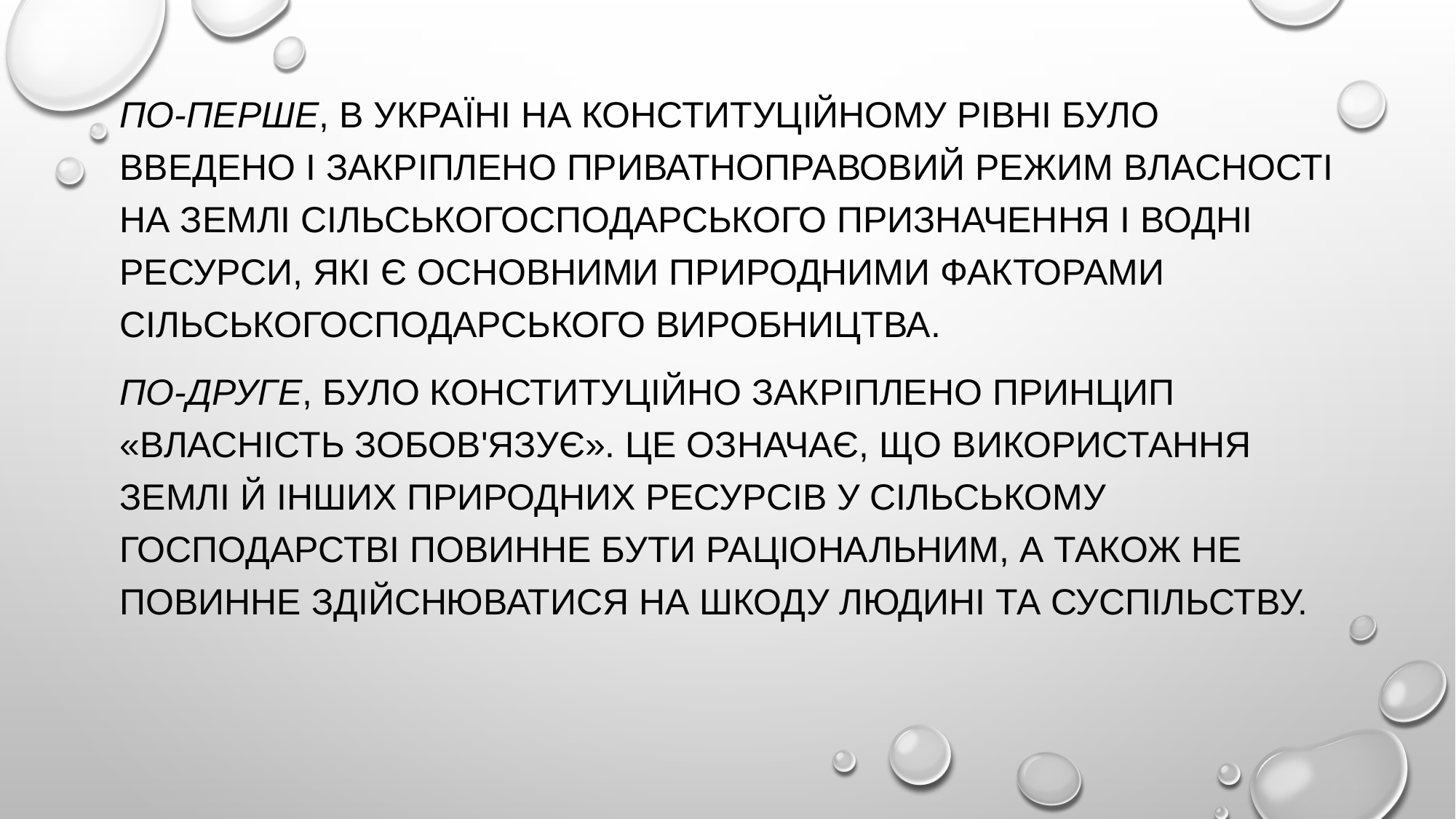

По-перше, в Україні на конституційному рівні було введено і закріплено приватноправовий режим власності на землі сільськогосподарського призначення і водні ресурси, які є основними природними факторами сільськогосподарського виробництва.
По-друге, було конституційно закріплено принцип «власність зобов'язує». Це означає, що використання землі й інших природних ресурсів у сільському господарстві повинне бути раціональним, а також не повинне здійснюватися на шкоду людині та суспільству.